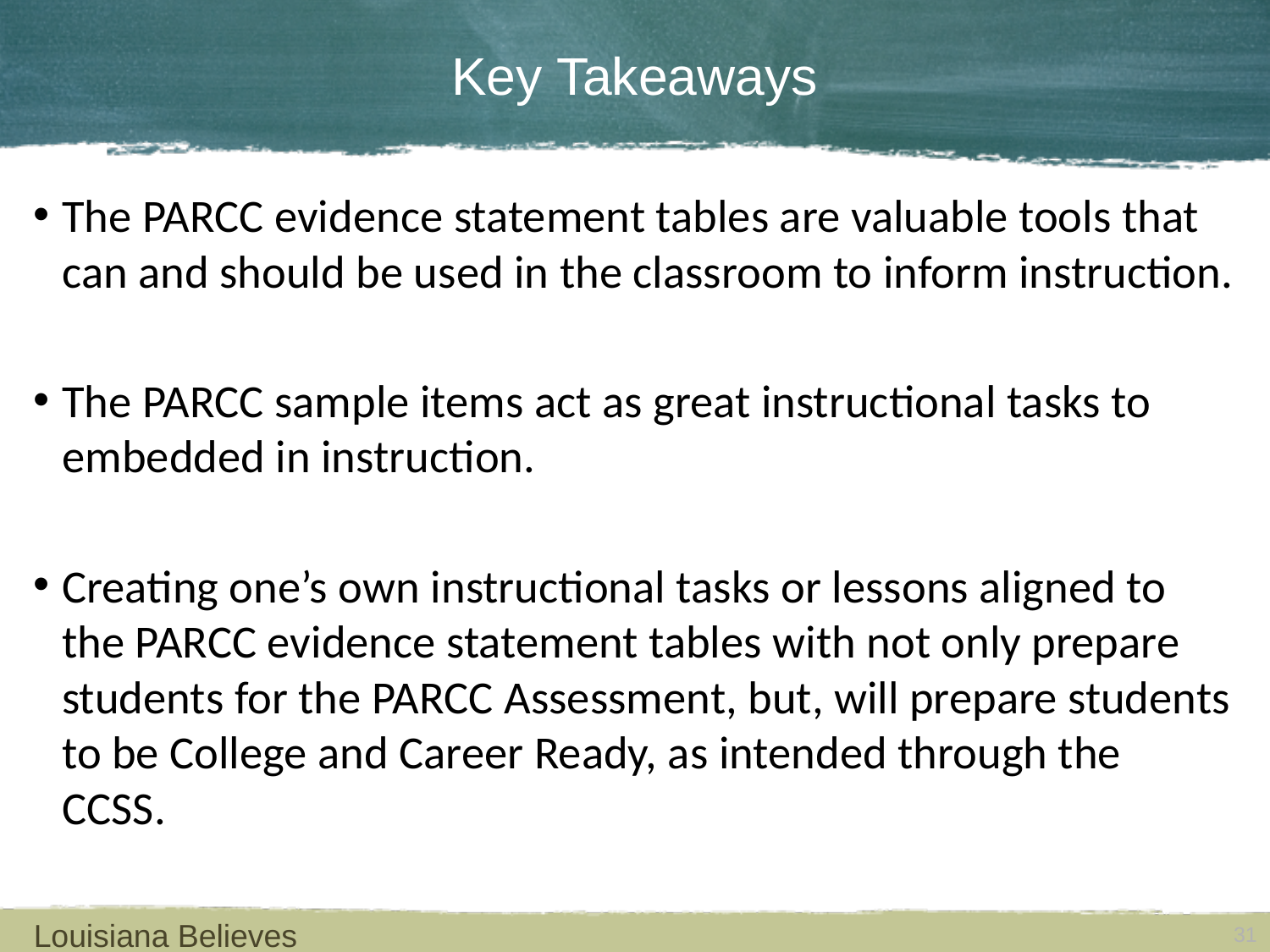

# Key Takeaways
The PARCC evidence statement tables are valuable tools that can and should be used in the classroom to inform instruction.

The PARCC sample items act as great instructional tasks to embedded in instruction.

Creating one’s own instructional tasks or lessons aligned to the PARCC evidence statement tables with not only prepare students for the PARCC Assessment, but, will prepare students to be College and Career Ready, as intended through the CCSS.

Louisiana Believes
31